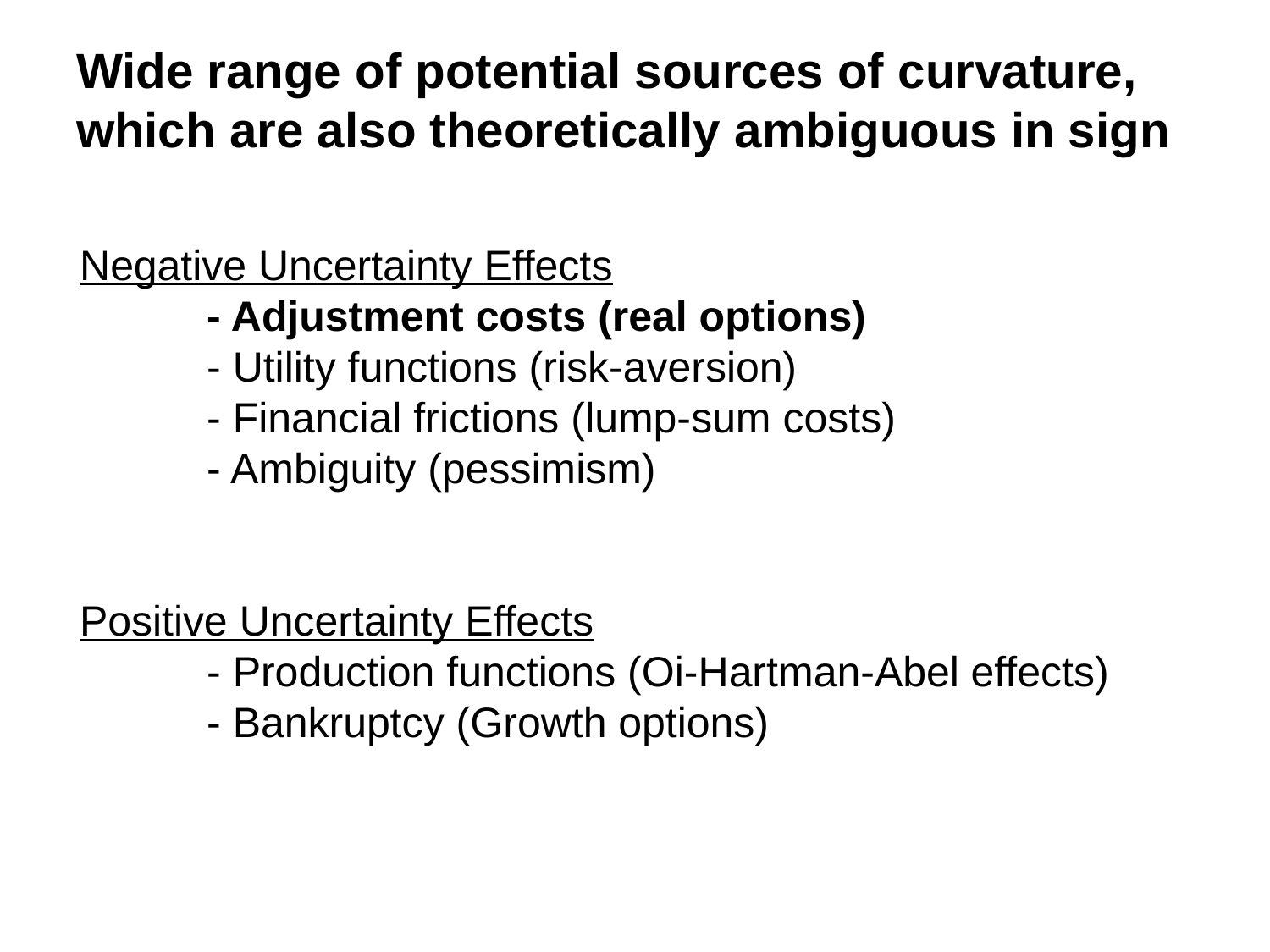

# Wide range of potential sources of curvature, which are also theoretically ambiguous in sign

Negative Uncertainty Effects
	- Adjustment costs (real options)
	- Utility functions (risk-aversion)
	- Financial frictions (lump-sum costs)
	- Ambiguity (pessimism)

Positive Uncertainty Effects
	- Production functions (Oi-Hartman-Abel effects)
	- Bankruptcy (Growth options)